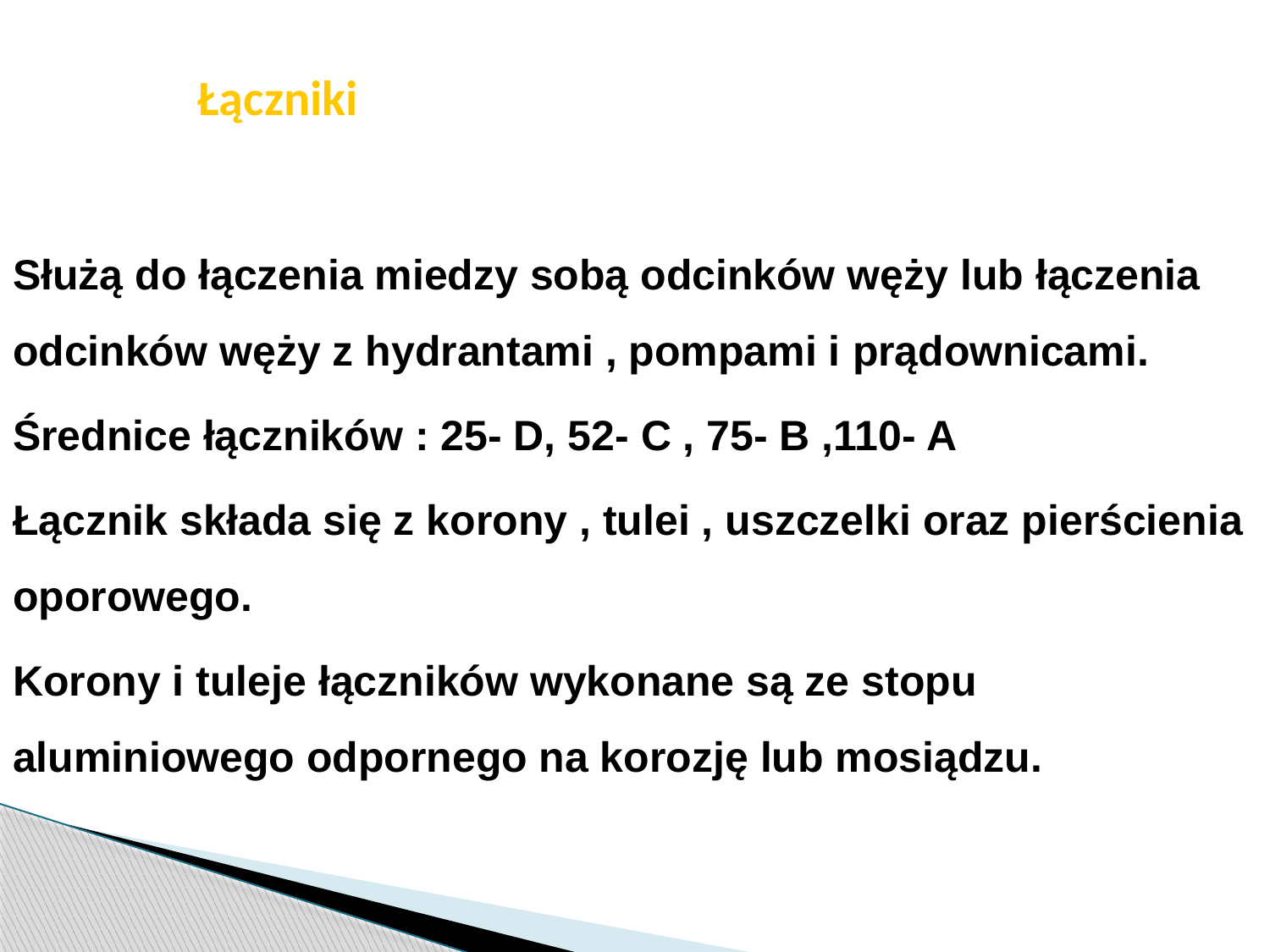

str. 31
# Łączniki
Służą do łączenia miedzy sobą odcinków węży lub łączenia odcinków węży z hydrantami , pompami i prądownicami.
Średnice łączników : 25- D, 52- C , 75- B ,110- A
Łącznik składa się z korony , tulei , uszczelki oraz pierścienia oporowego.
Korony i tuleje łączników wykonane są ze stopu aluminiowego odpornego na korozję lub mosiądzu.